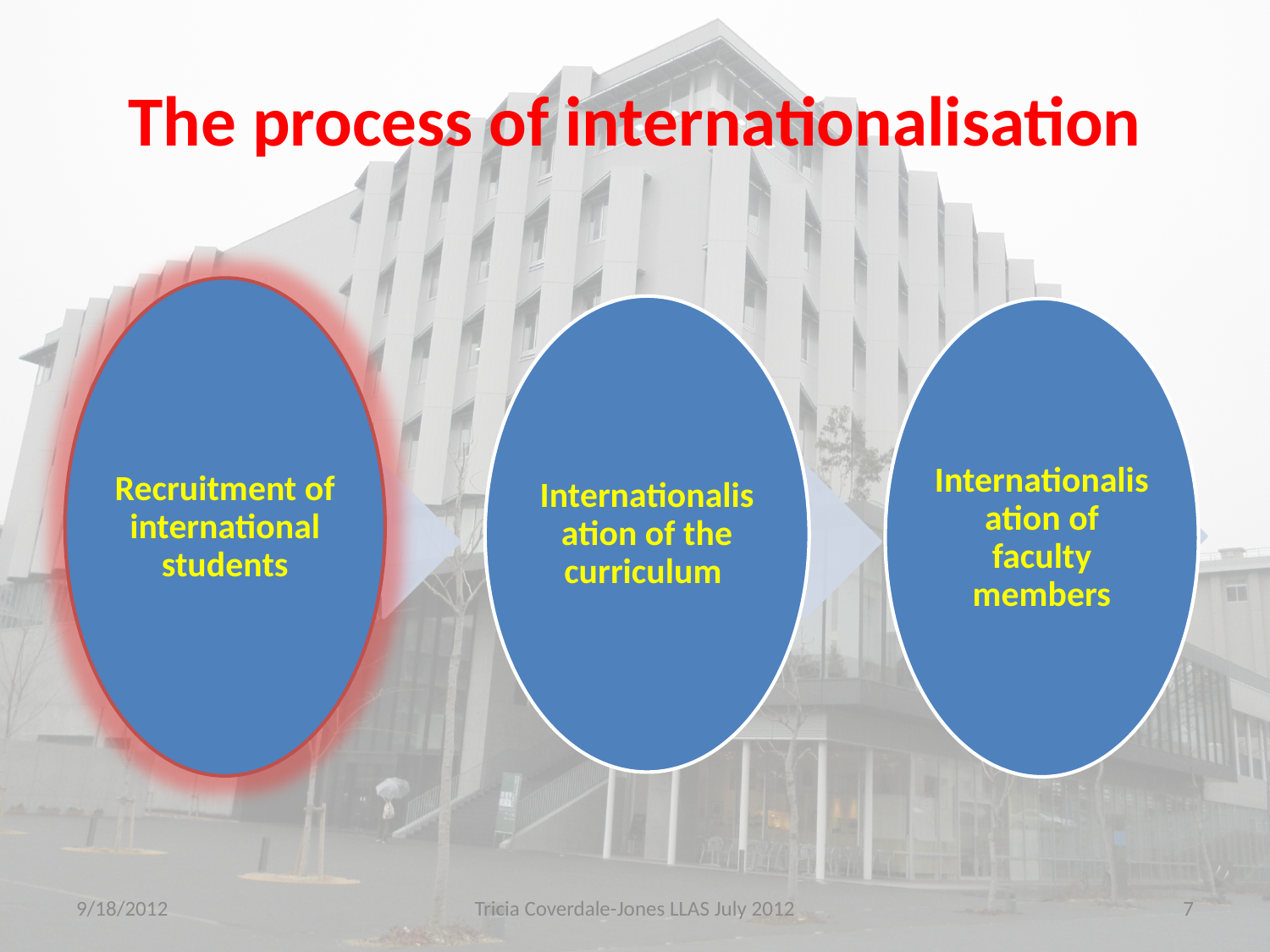

# The process of internationalisation

Recruitment of international students

Internationalisation of the curriculum

Internationalisation of faculty members
9/18/2012
Tricia Coverdale-Jones LLAS July 2012
7